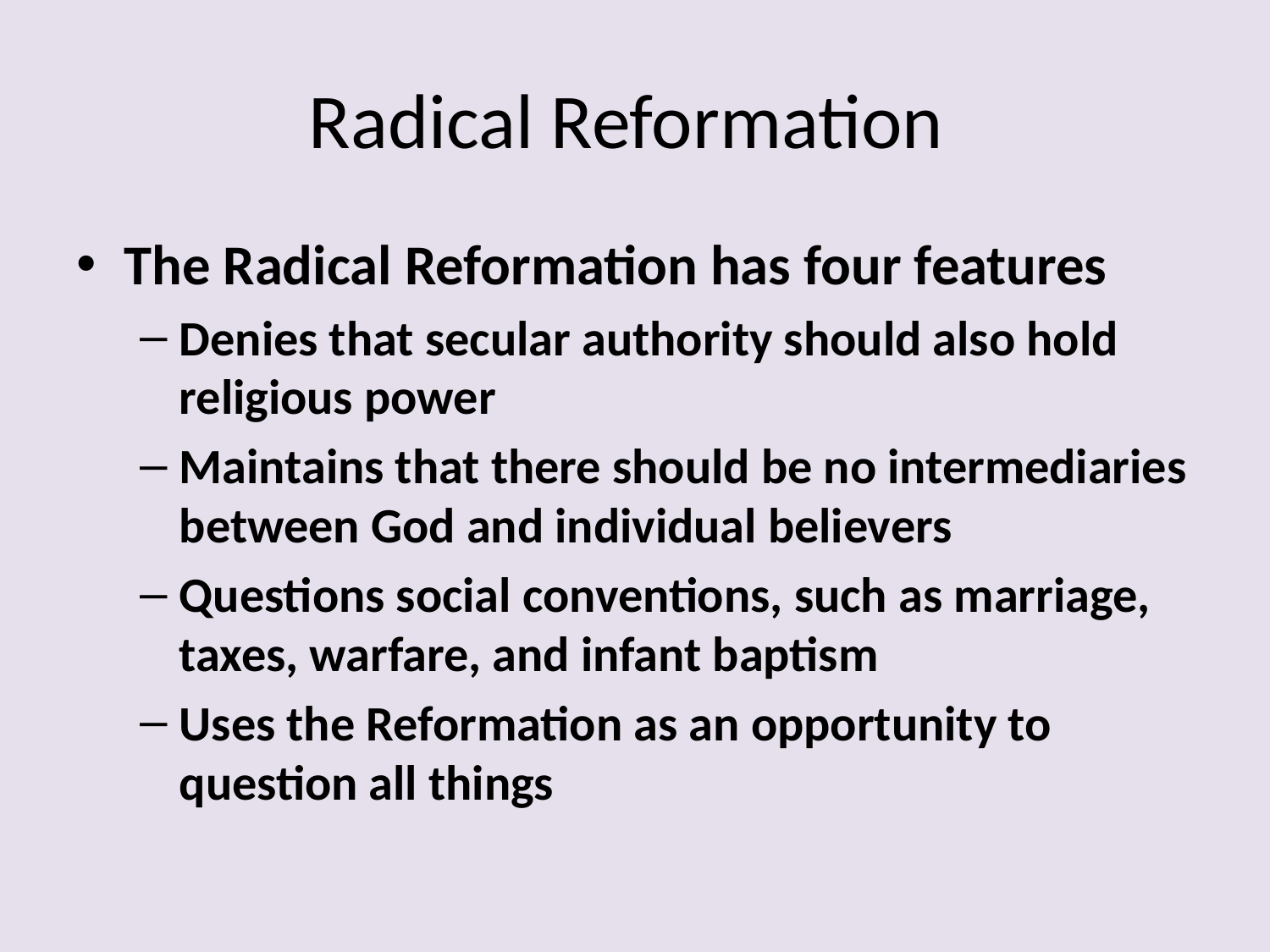

# Radical Reformation
The Radical Reformation has four features
Denies that secular authority should also hold religious power
Maintains that there should be no intermediaries between God and individual believers
Questions social conventions, such as marriage, taxes, warfare, and infant baptism
Uses the Reformation as an opportunity to question all things